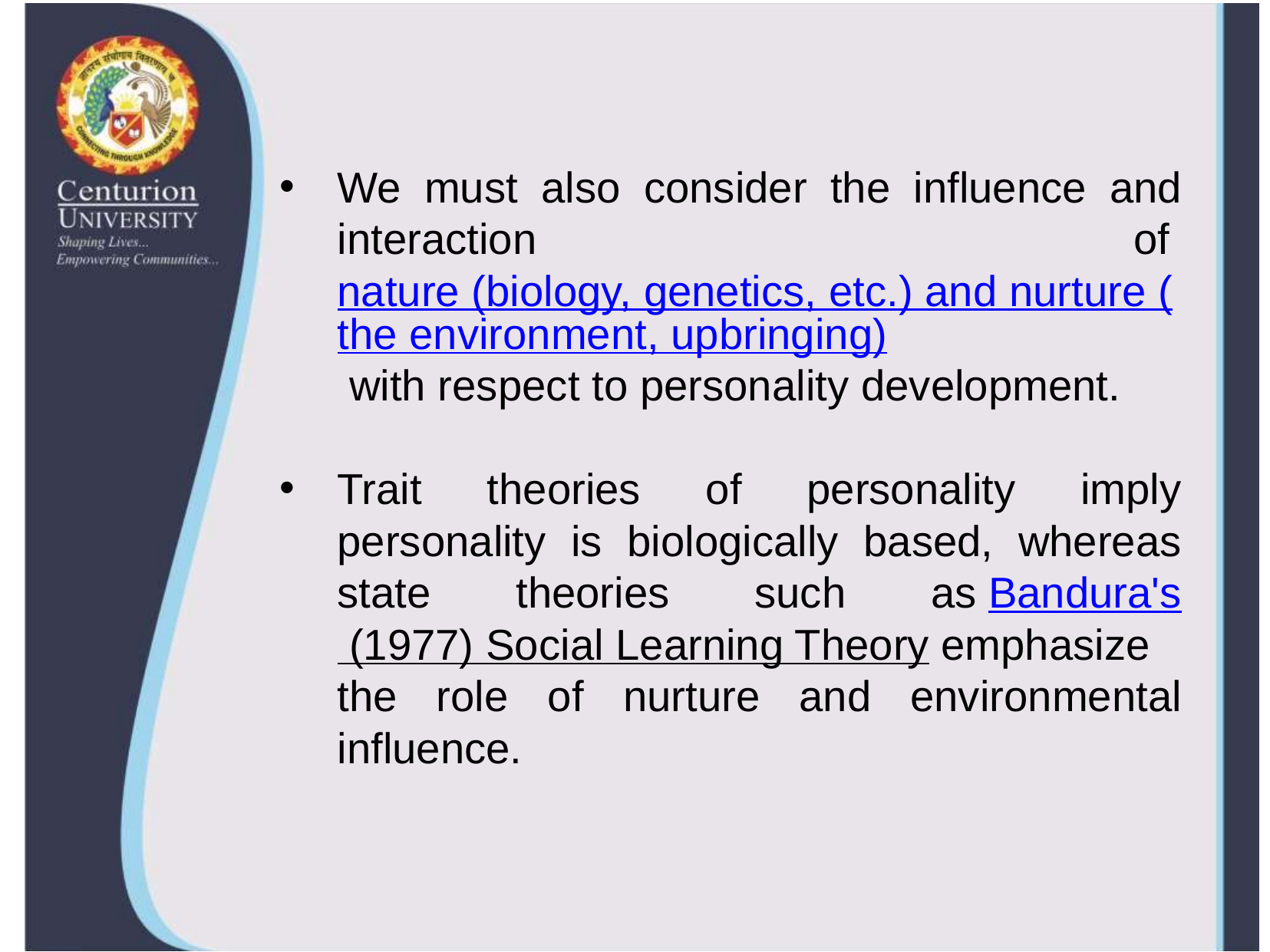

We must also consider the influence and interaction of nature (biology, genetics, etc.) and nurture (the environment, upbringing) with respect to personality development.

Trait theories of personality imply personality is biologically based, whereas state theories such as Bandura's (1977) Social Learning Theory emphasize the role of nurture and environmental influence.